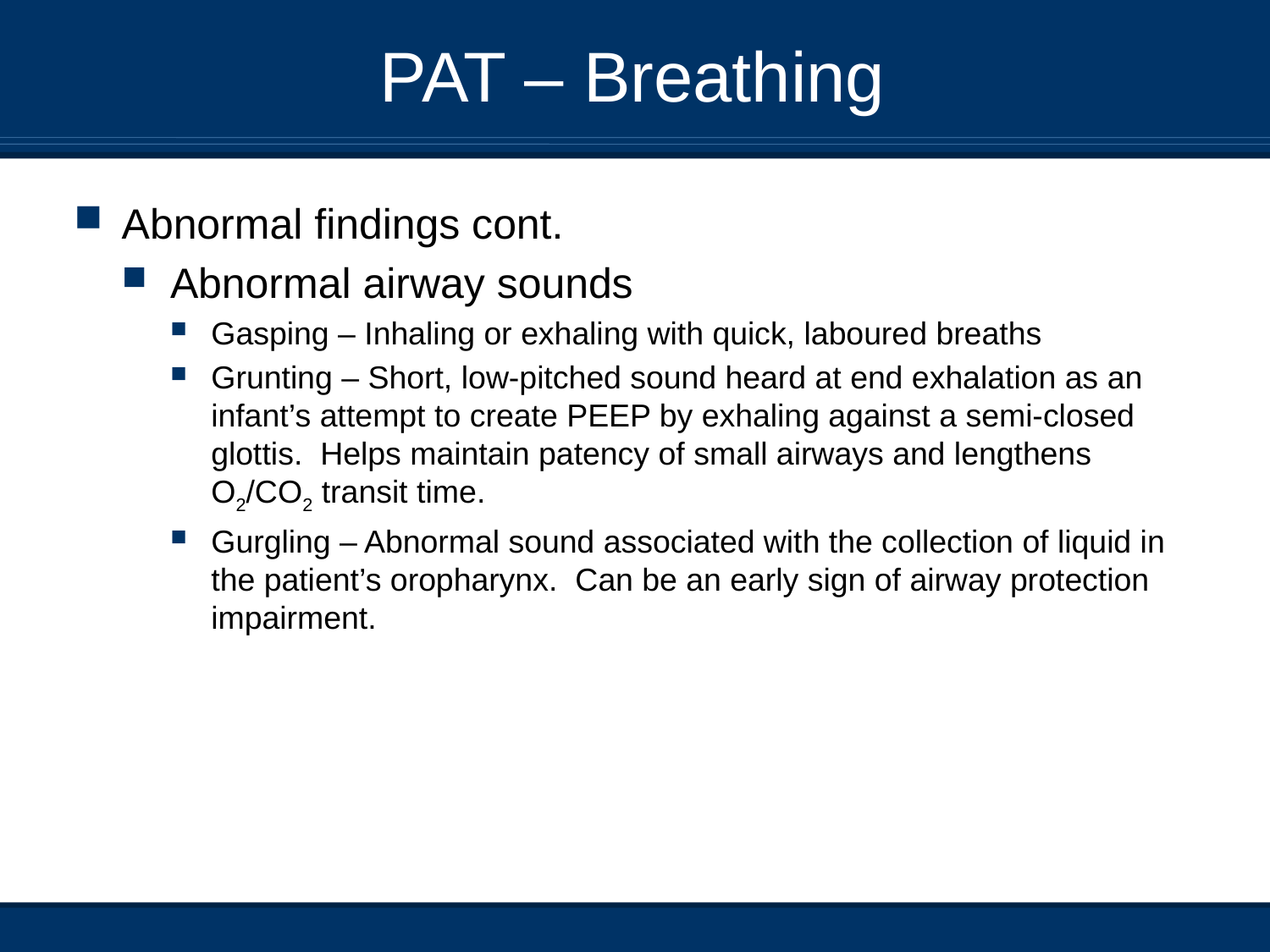

# PAT – Breathing
Abnormal findings cont.
Abnormal airway sounds
Gasping – Inhaling or exhaling with quick, laboured breaths
Grunting – Short, low-pitched sound heard at end exhalation as an infant’s attempt to create PEEP by exhaling against a semi-closed glottis.  Helps maintain patency of small airways and lengthens O2/CO2 transit time.
Gurgling – Abnormal sound associated with the collection of liquid in the patient’s oropharynx.  Can be an early sign of airway protection impairment.